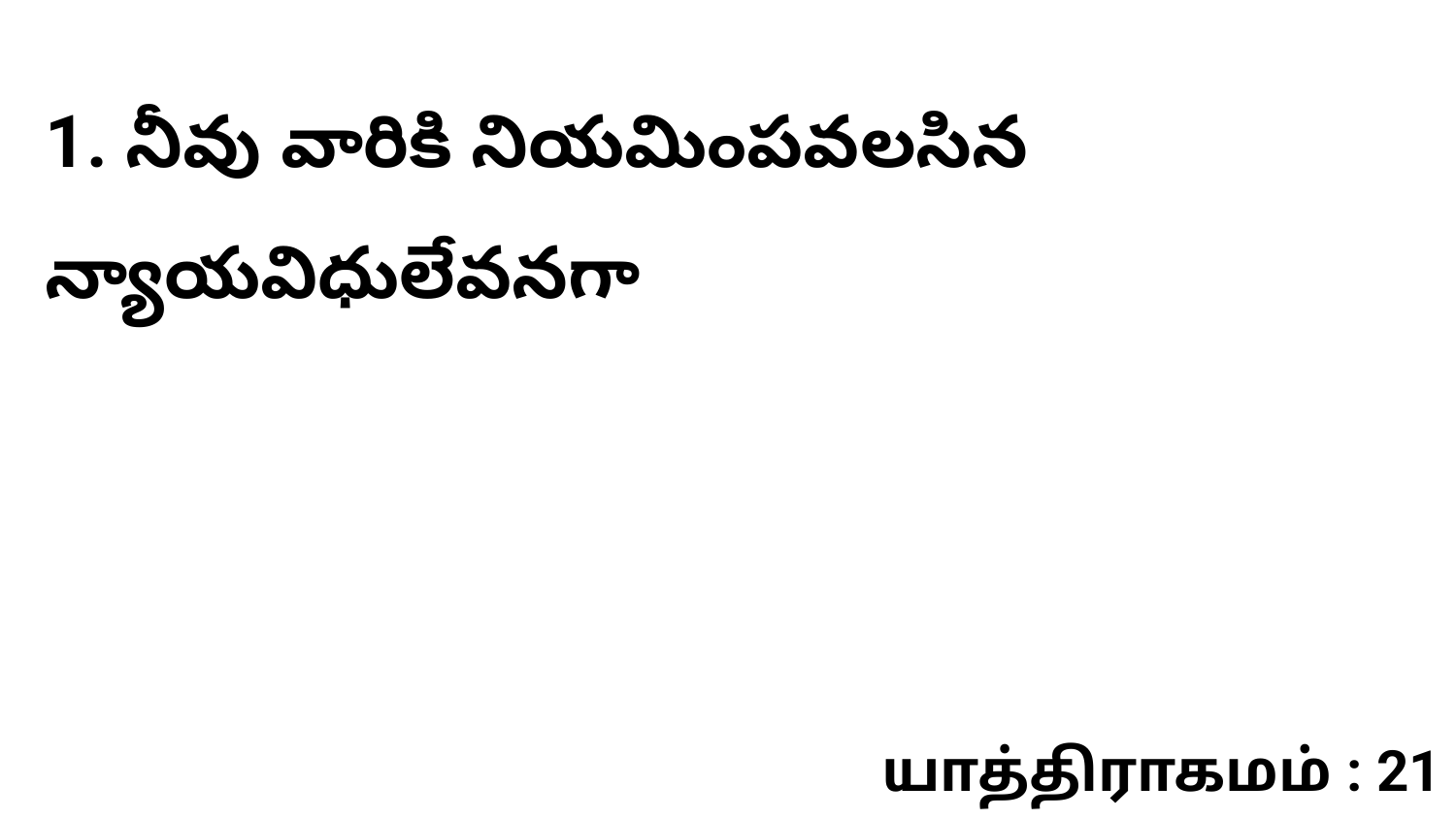

1. నీవు వారికి నియమింపవలసిన న్యాయవిధులేవనగా
யாத்திராகமம் : 21